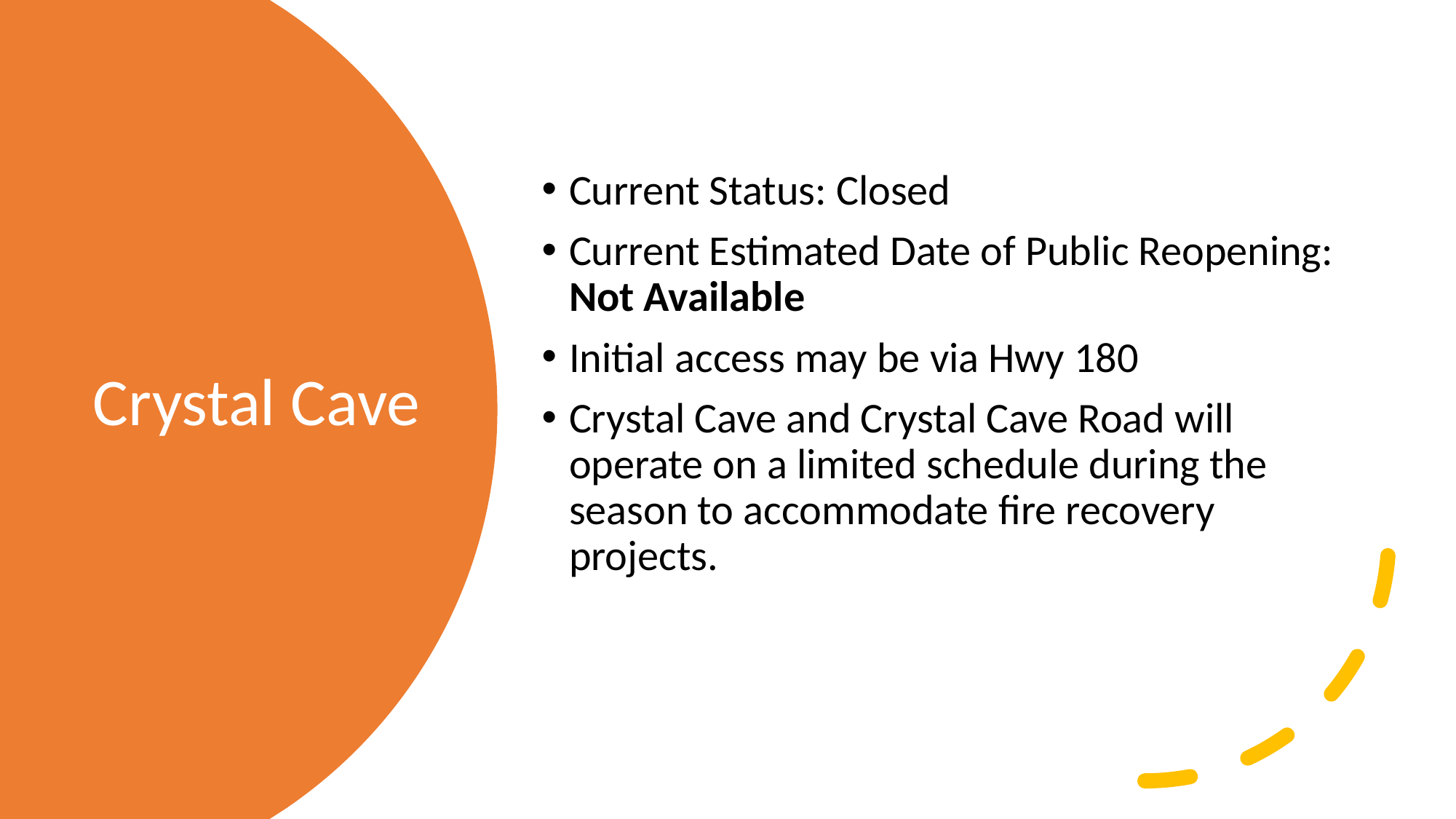

Current Status: Closed
Current Estimated Date of Public Reopening: Not Available
Initial access may be via Hwy 180
Crystal Cave and Crystal Cave Road will operate on a limited schedule during the season to accommodate fire recovery projects.

# Crystal Cave